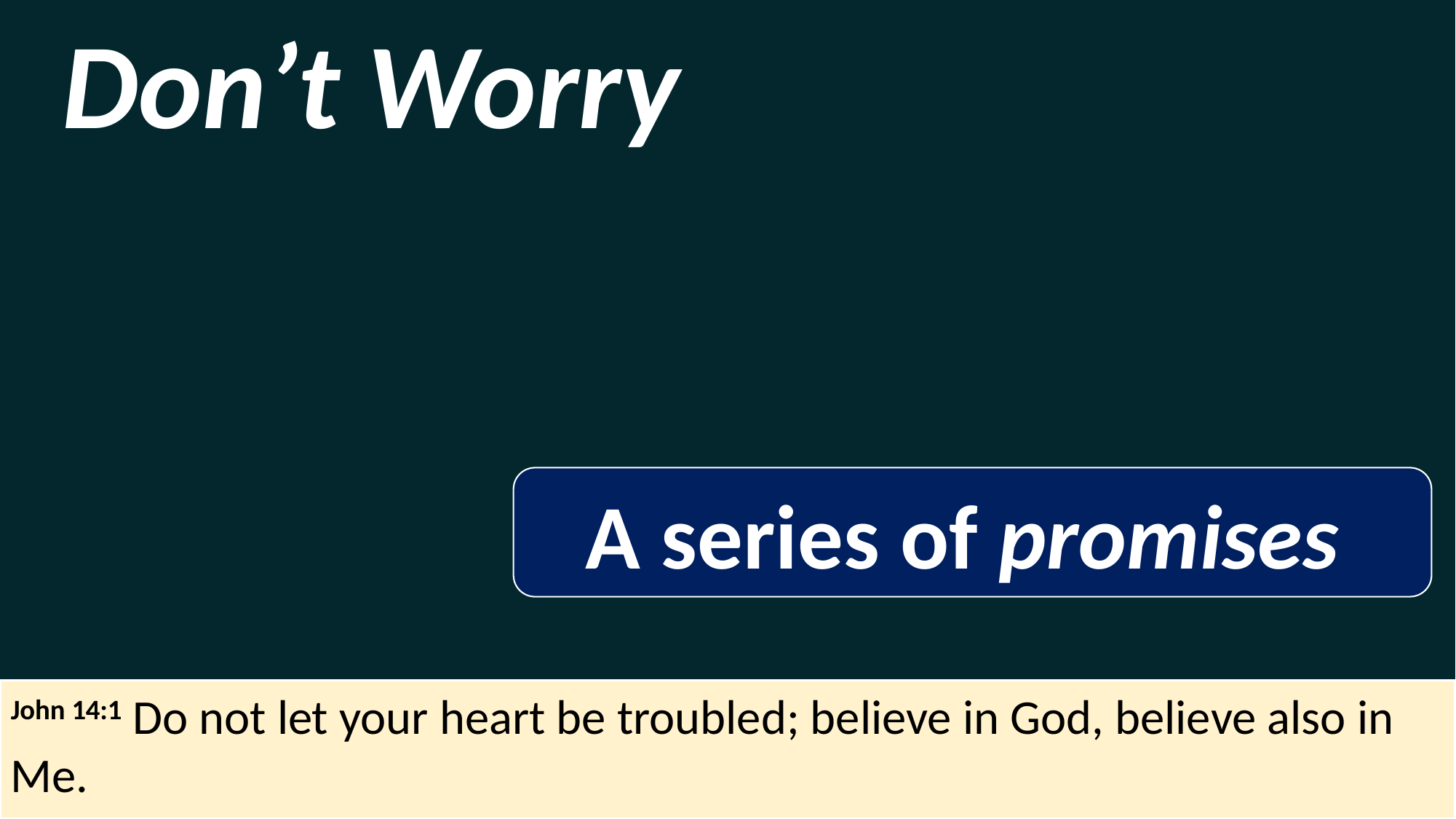

Don’t Worry
A series of promises
John 14:1 Do not let your heart be troubled; believe in God, believe also in Me.